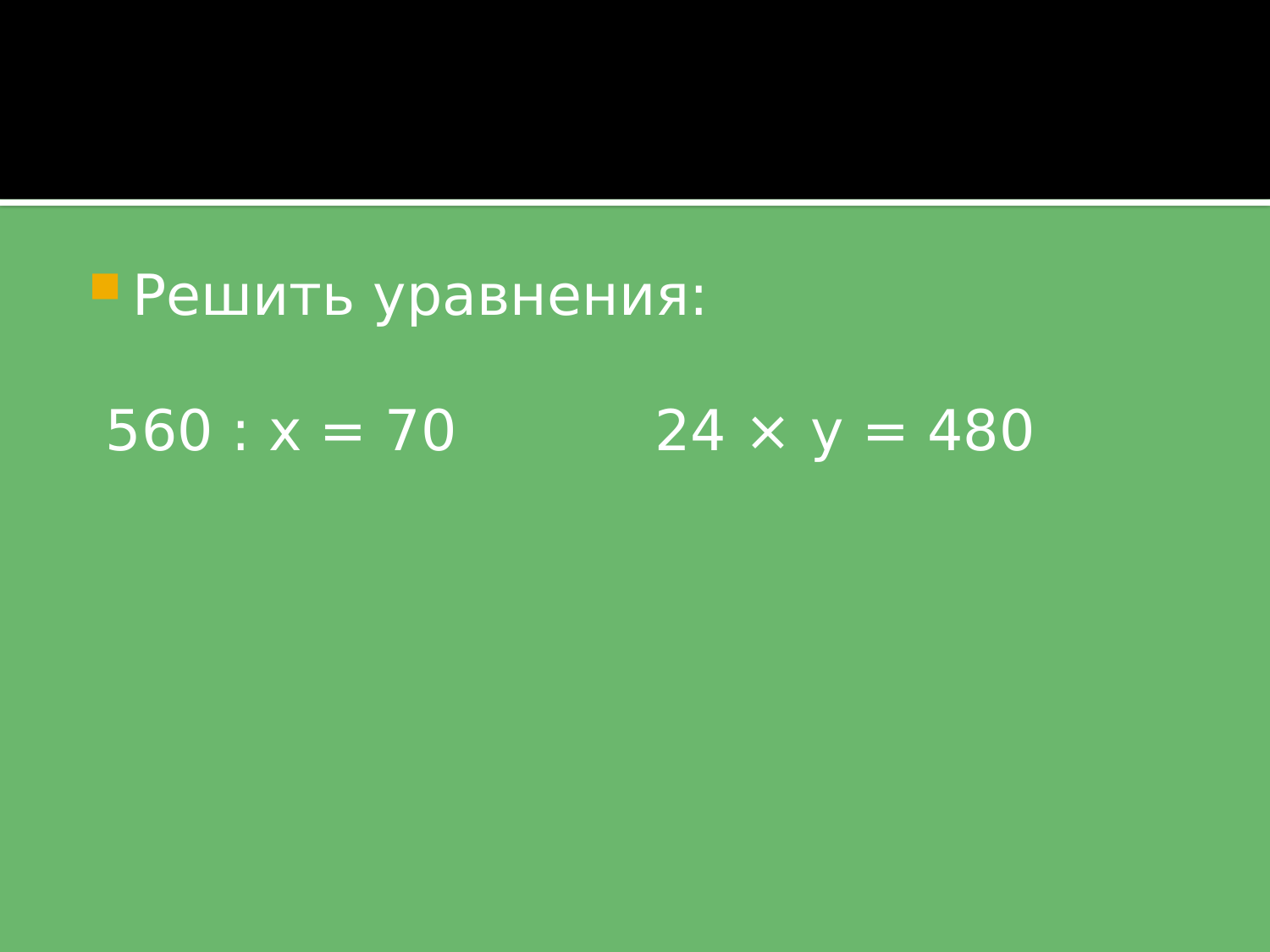

#
Решить уравнения:

 560 : x = 70           24 × y = 480